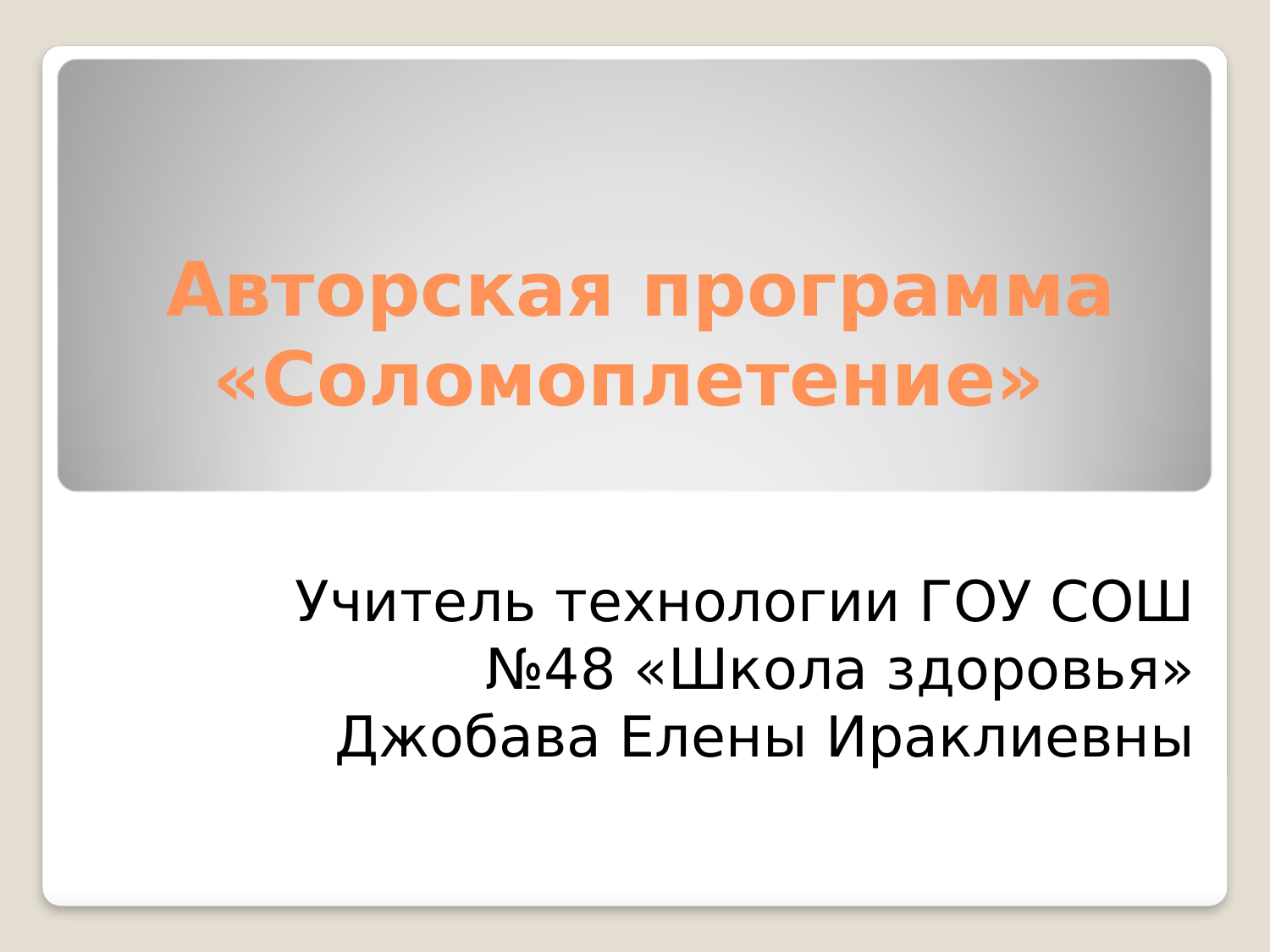

# Авторская программа «Соломоплетение»
Учитель технологии ГОУ СОШ №48 «Школа здоровья»
Джобава Елены Ираклиевны